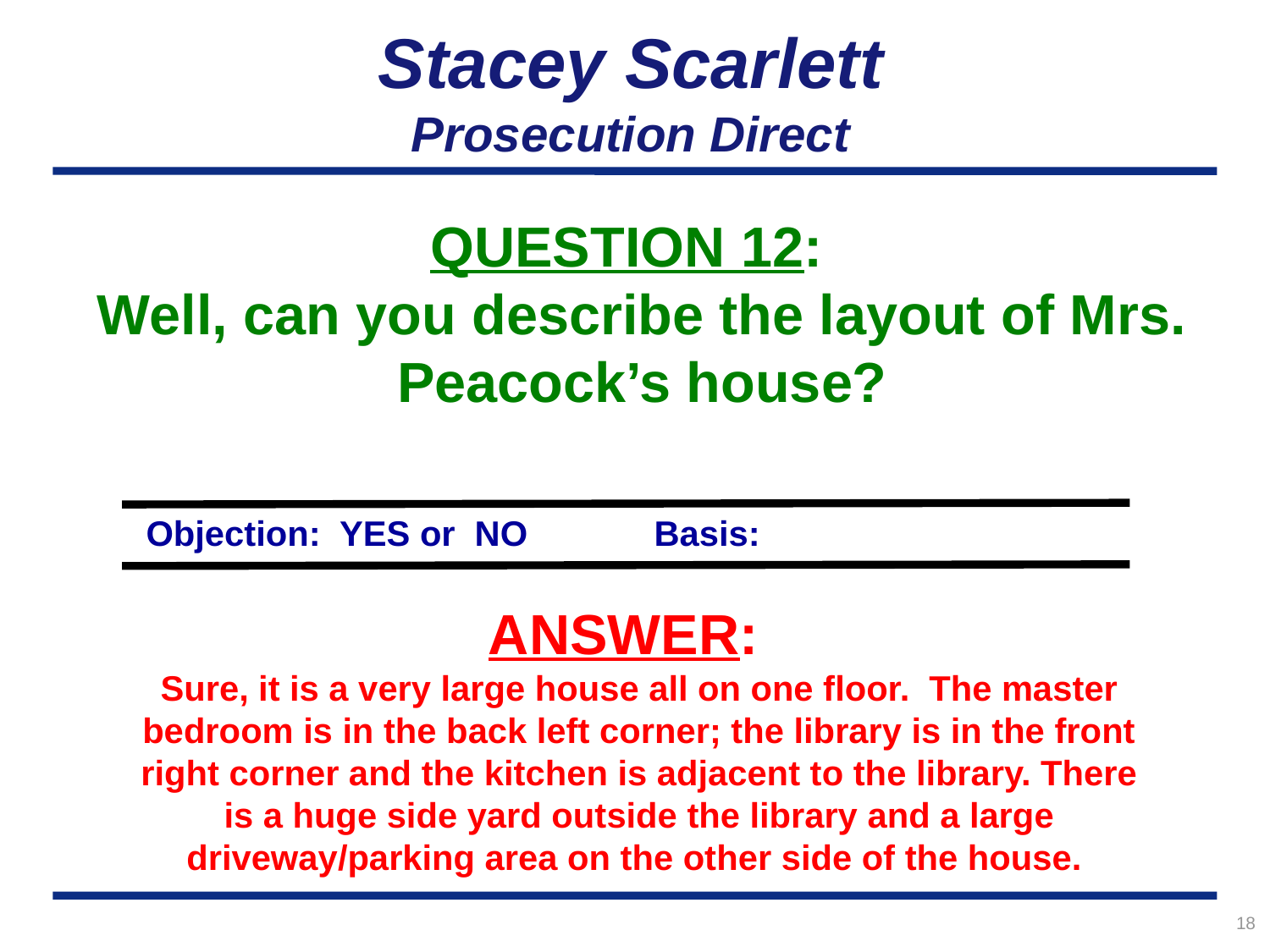

# Stacey Scarlett Prosecution Direct
QUESTION 12:
Well, can you describe the layout of Mrs. Peacock’s house?
Objection:  YES or  NO	Basis:
ANSWER:
Sure, it is a very large house all on one floor.  The master bedroom is in the back left corner; the library is in the front right corner and the kitchen is adjacent to the library. There is a huge side yard outside the library and a large driveway/parking area on the other side of the house.
18